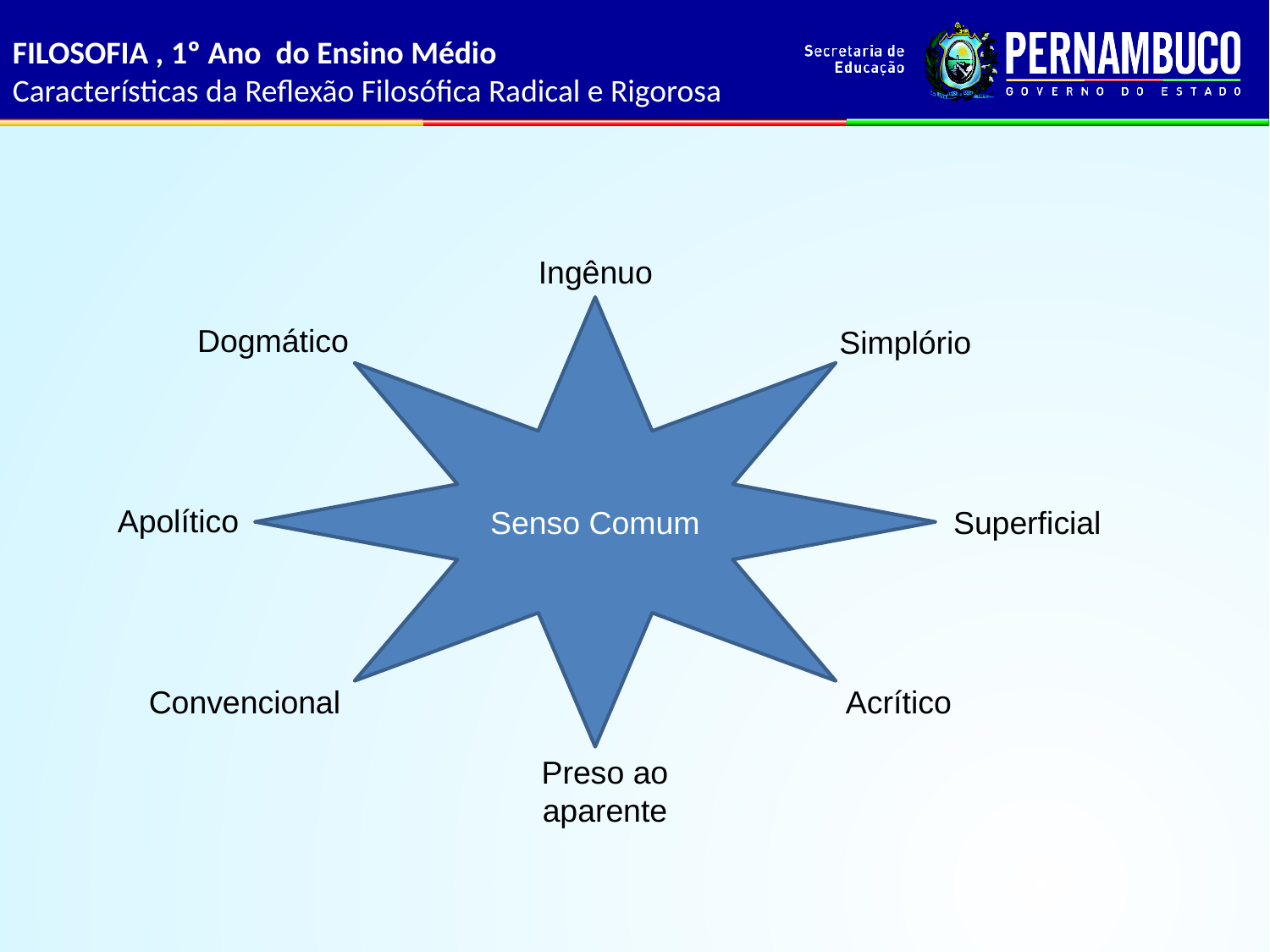

FILOSOFIA , 1º Ano  do Ensino Médio
Características da Reflexão Filosófica Radical e Rigorosa
Ingênuo
Senso Comum
Dogmático
Simplório
Apolítico
Superficial
Convencional
Acrítico
Preso ao aparente